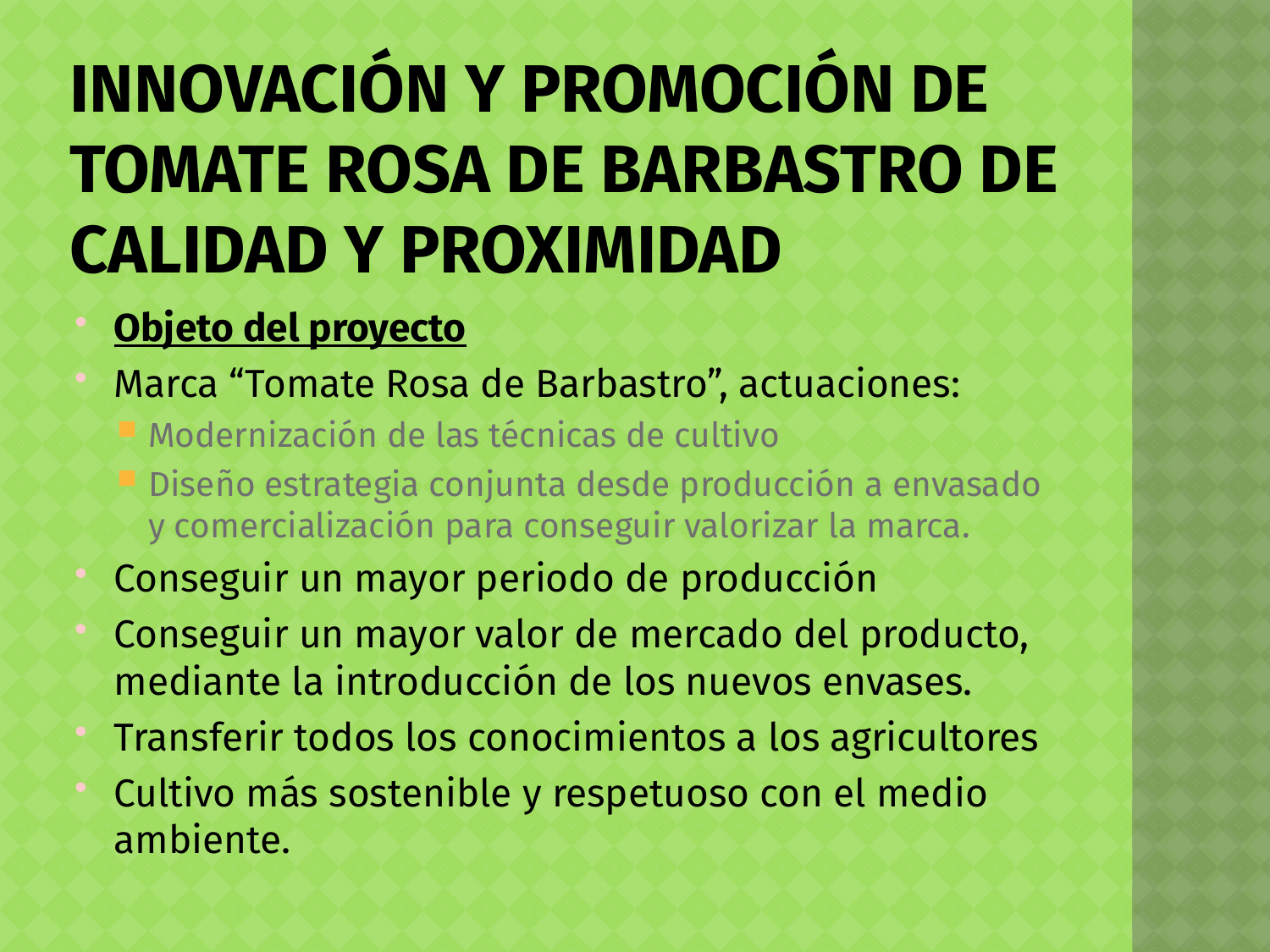

# Innovación y promoción de tomate rosa de barbastro de calidad y proximidad
Objeto del proyecto
Marca “Tomate Rosa de Barbastro”, actuaciones:
Modernización de las técnicas de cultivo
Diseño estrategia conjunta desde producción a envasado y comercialización para conseguir valorizar la marca.
Conseguir un mayor periodo de producción
Conseguir un mayor valor de mercado del producto, mediante la introducción de los nuevos envases.
Transferir todos los conocimientos a los agricultores
Cultivo más sostenible y respetuoso con el medio ambiente.